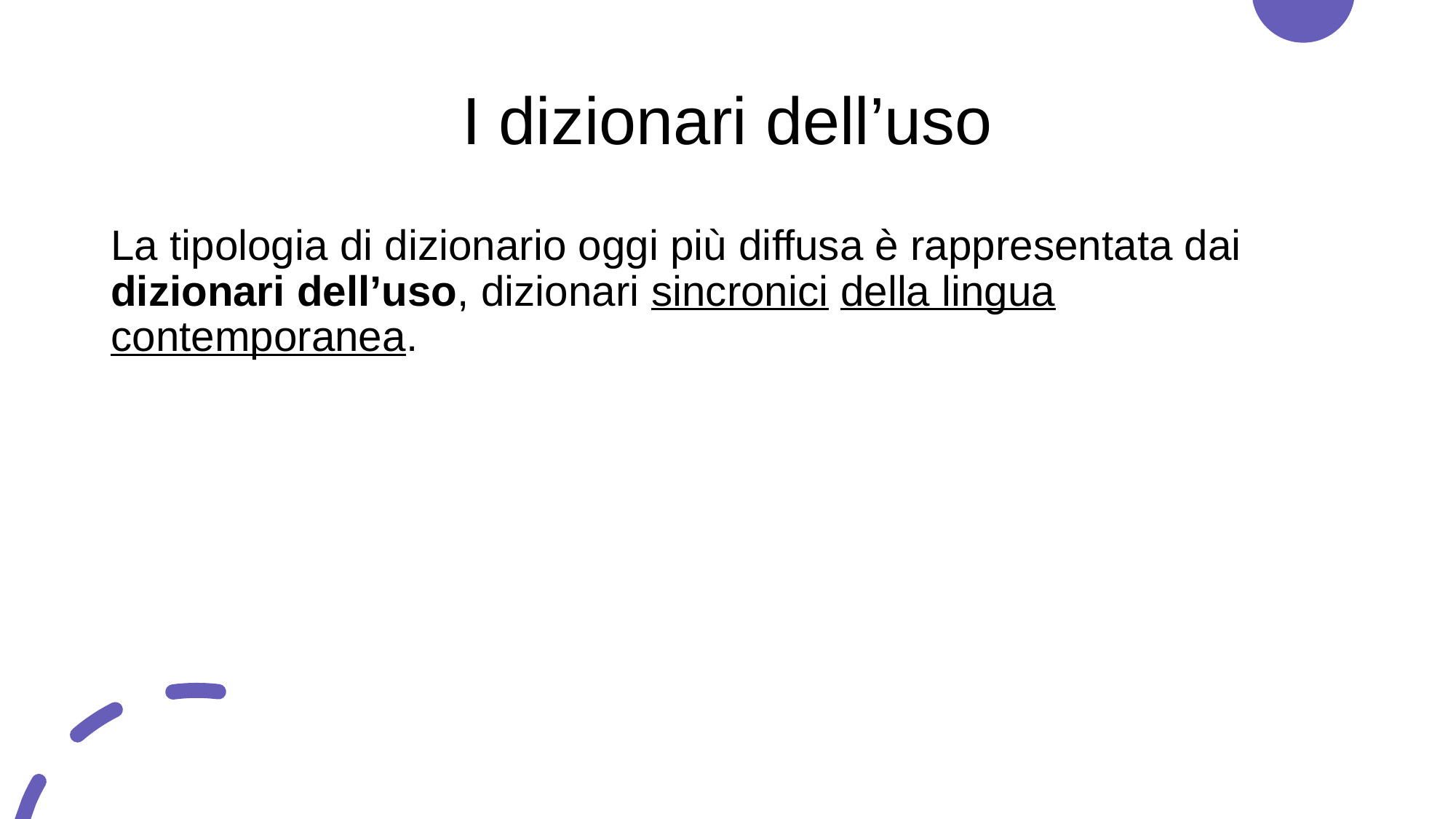

# I dizionari dell’uso
La tipologia di dizionario oggi più diffusa è rappresentata dai dizionari dell’uso, dizionari sincronici della lingua contemporanea.